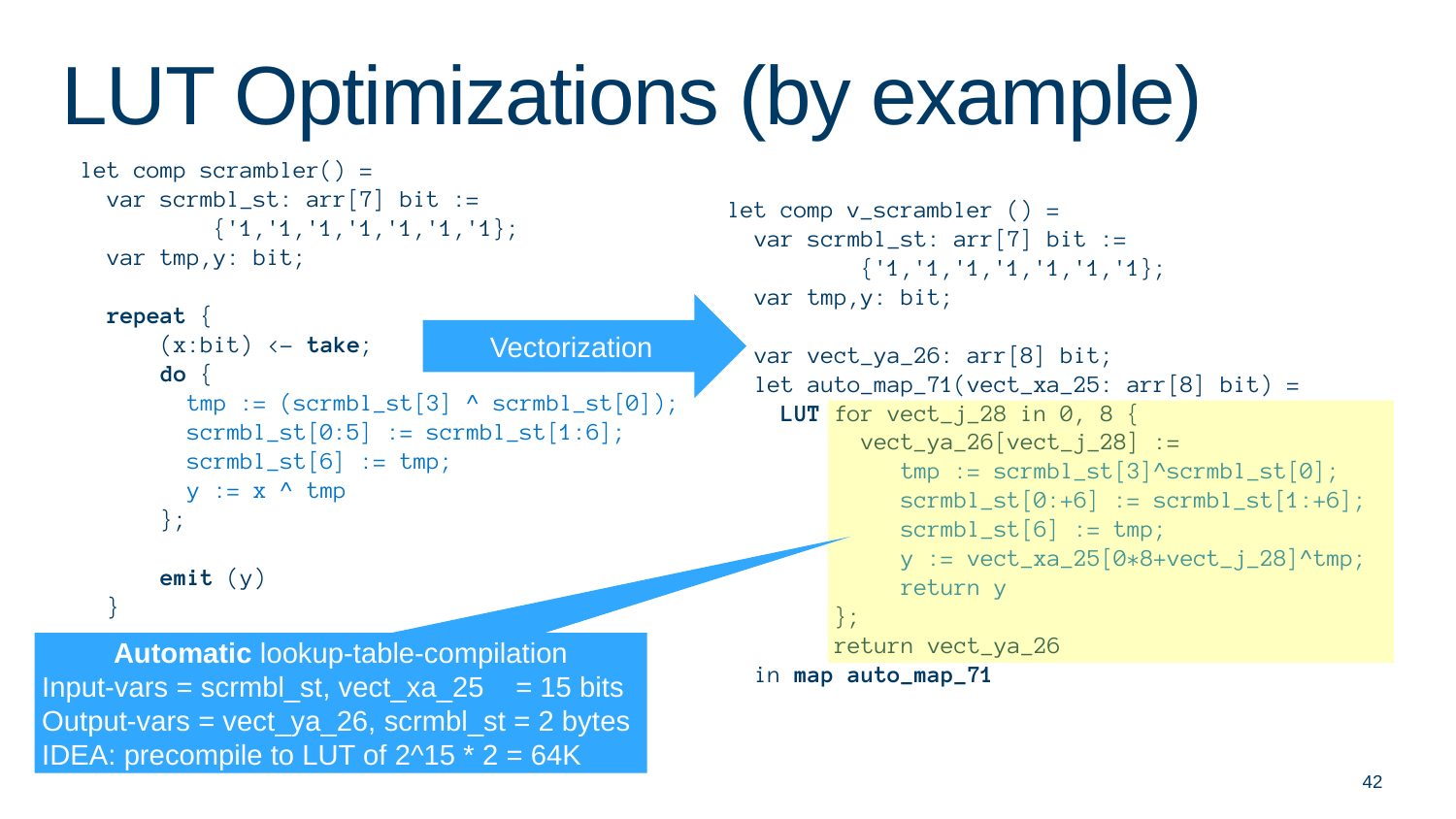

# LUT Optimizations (by example)
let comp scrambler() =
  var scrmbl_st: arr[7] bit :=
          {'1,'1,'1,'1,'1,'1,'1};
  var tmp,y: bit;

  repeat {
      (x:bit) <- take;
      do {
        tmp := (scrmbl_st[3] ^ scrmbl_st[0]);
        scrmbl_st[0:5] := scrmbl_st[1:6];
        scrmbl_st[6] := tmp;
        y := x ^ tmp
      };

      emit (y)
  }
let comp v_scrambler () =
  var scrmbl_st: arr[7] bit :=
          {'1,'1,'1,'1,'1,'1,'1};
  var tmp,y: bit;

  var vect_ya_26: arr[8] bit;
  let auto_map_71(vect_xa_25: arr[8] bit) =
    LUT for vect_j_28 in 0, 8 {
          vect_ya_26[vect_j_28] :=
             tmp := scrmbl_st[3]^scrmbl_st[0];
             scrmbl_st[0:+6] := scrmbl_st[1:+6];
             scrmbl_st[6] := tmp;
             y := vect_xa_25[0*8+vect_j_28]^tmp;
             return y
        };
        return vect_ya_26
  in map auto_map_71
Vectorization

Automatic lookup-table-compilation
Input-vars = scrmbl_st, vect_xa_25    = 15 bits
Output-vars = vect_ya_26, scrmbl_st = 2 bytes
IDEA: precompile to LUT of 2^15 * 2 = 64K
42